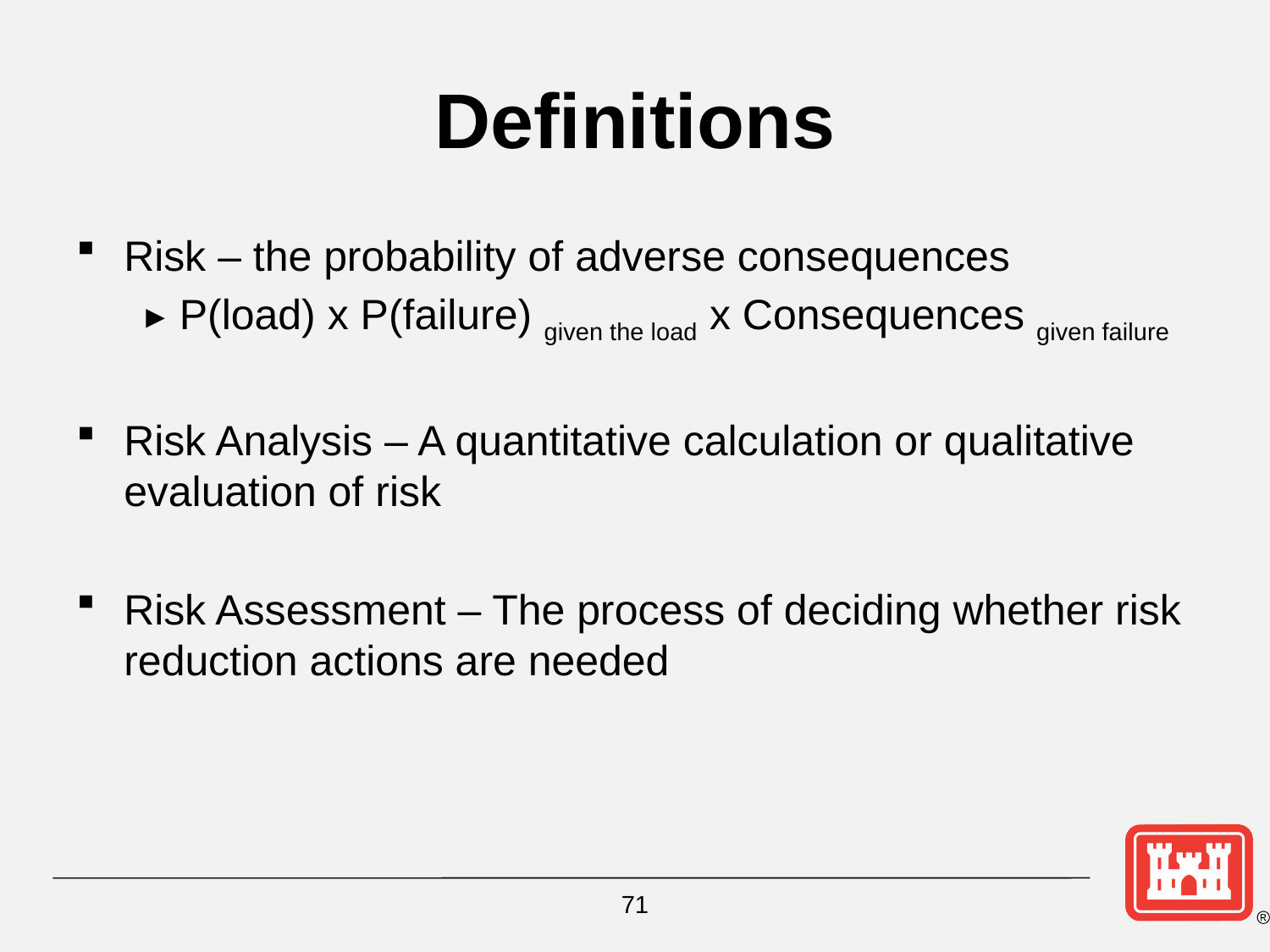

# Definitions
Risk – the probability of adverse consequences
P(load) x P(failure) given the load x Consequences given failure

Risk Analysis – A quantitative calculation or qualitative evaluation of risk

Risk Assessment – The process of deciding whether risk reduction actions are needed

71